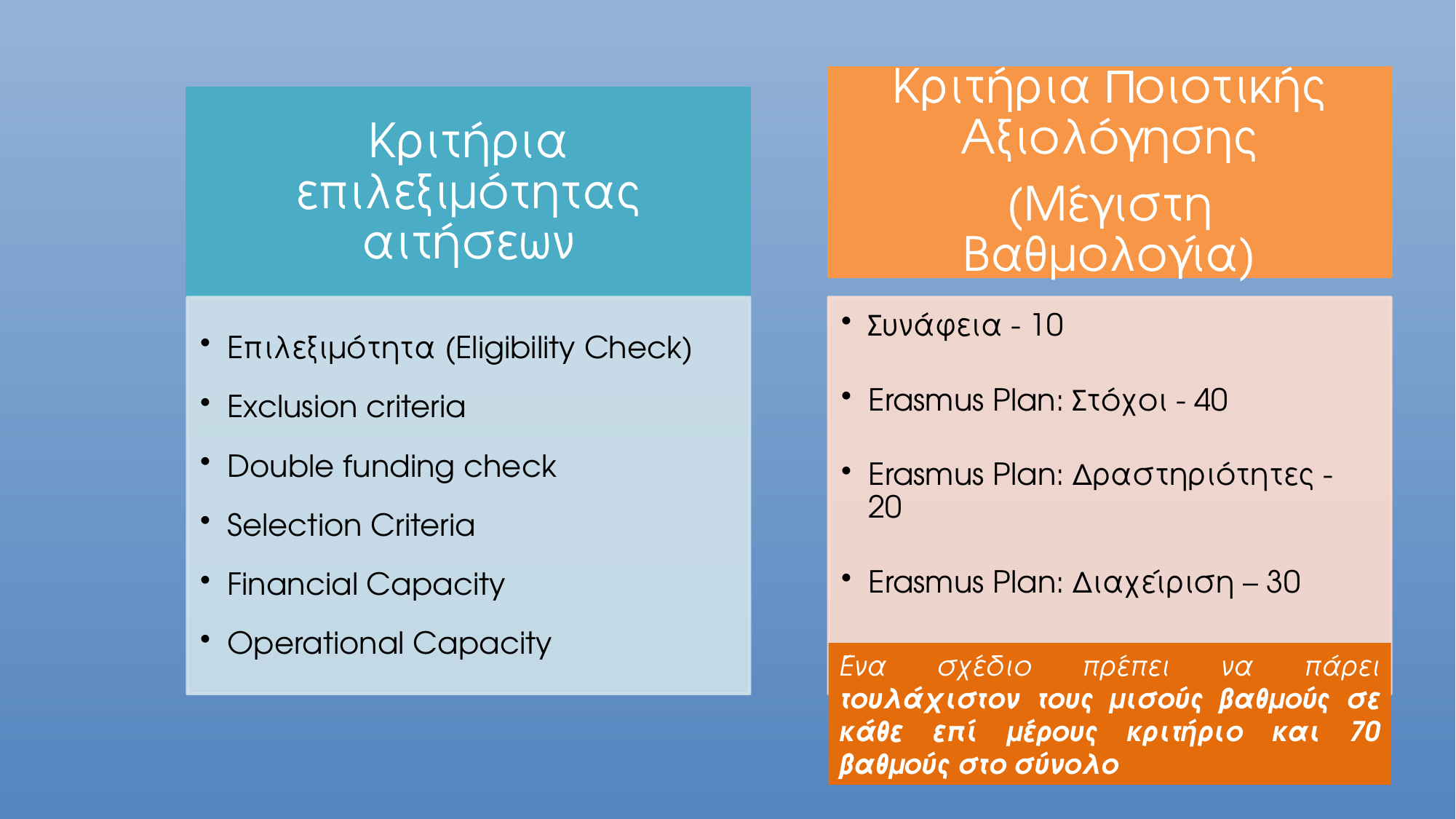

Κριτήρια επιλεξιμότητας αιτήσεων
Επιλεξιμότητα (Eligibility Check)
Exclusion criteria
Double funding check
Selection Criteria
Financial Capacity
Operational Capacity
Κριτήρια Ποιοτικής Αξιολόγησης
(Μέγιστη Βαθμολογία)
Συνάφεια - 10

Erasmus Plan: Στόχοι - 40

Erasmus Plan: Δραστηριότητες - 20

Erasmus Plan: Διαχείριση – 30

Ένα σχέδιο πρέπει να πάρει τουλάχιστον τους μισούς βαθμούς σε κάθε επί μέρους κριτήριο και 70 βαθμούς στο σύνολο